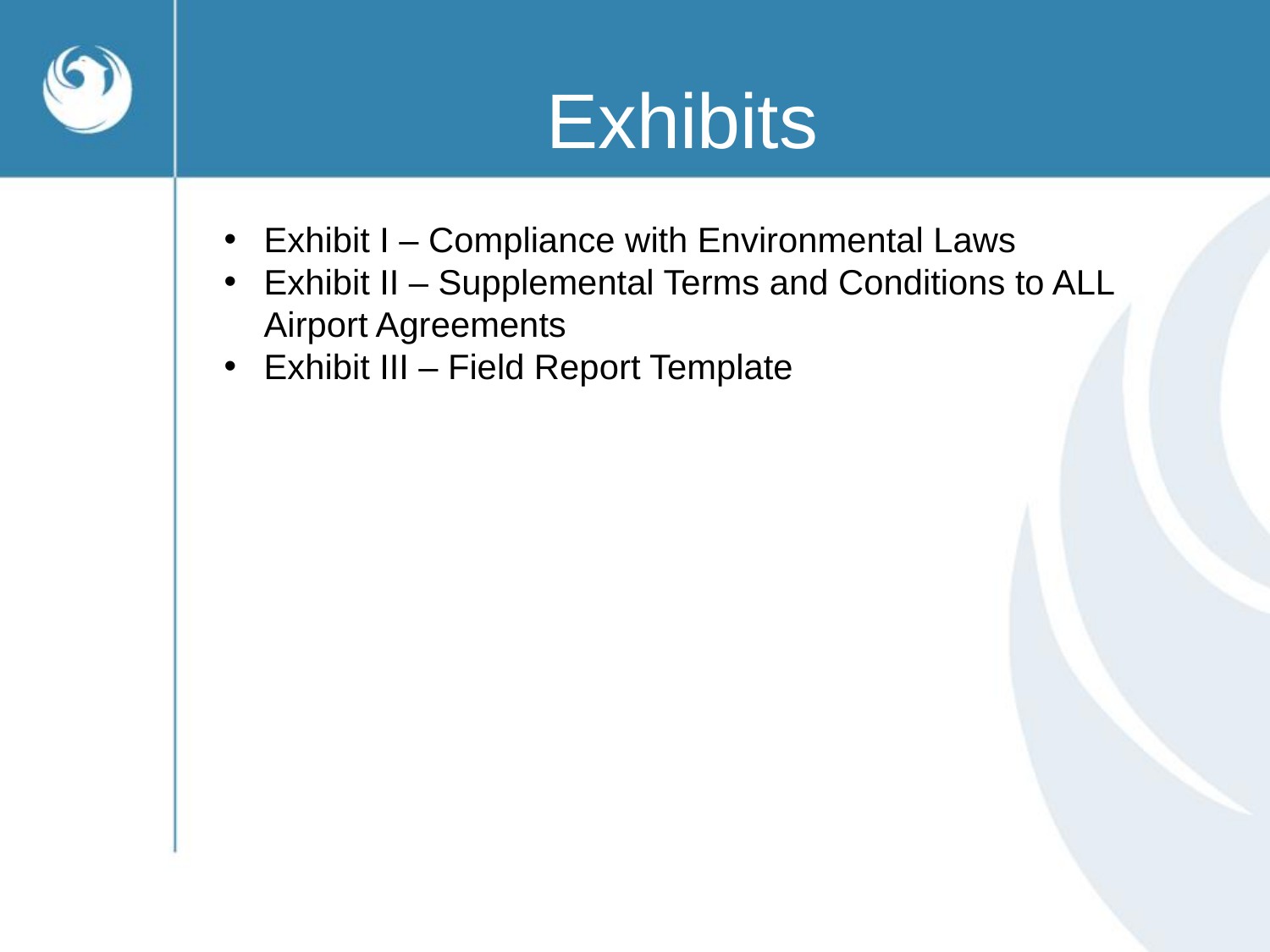

# Exhibits
Exhibit I – Compliance with Environmental Laws
Exhibit II – Supplemental Terms and Conditions to ALL Airport Agreements
Exhibit III – Field Report Template